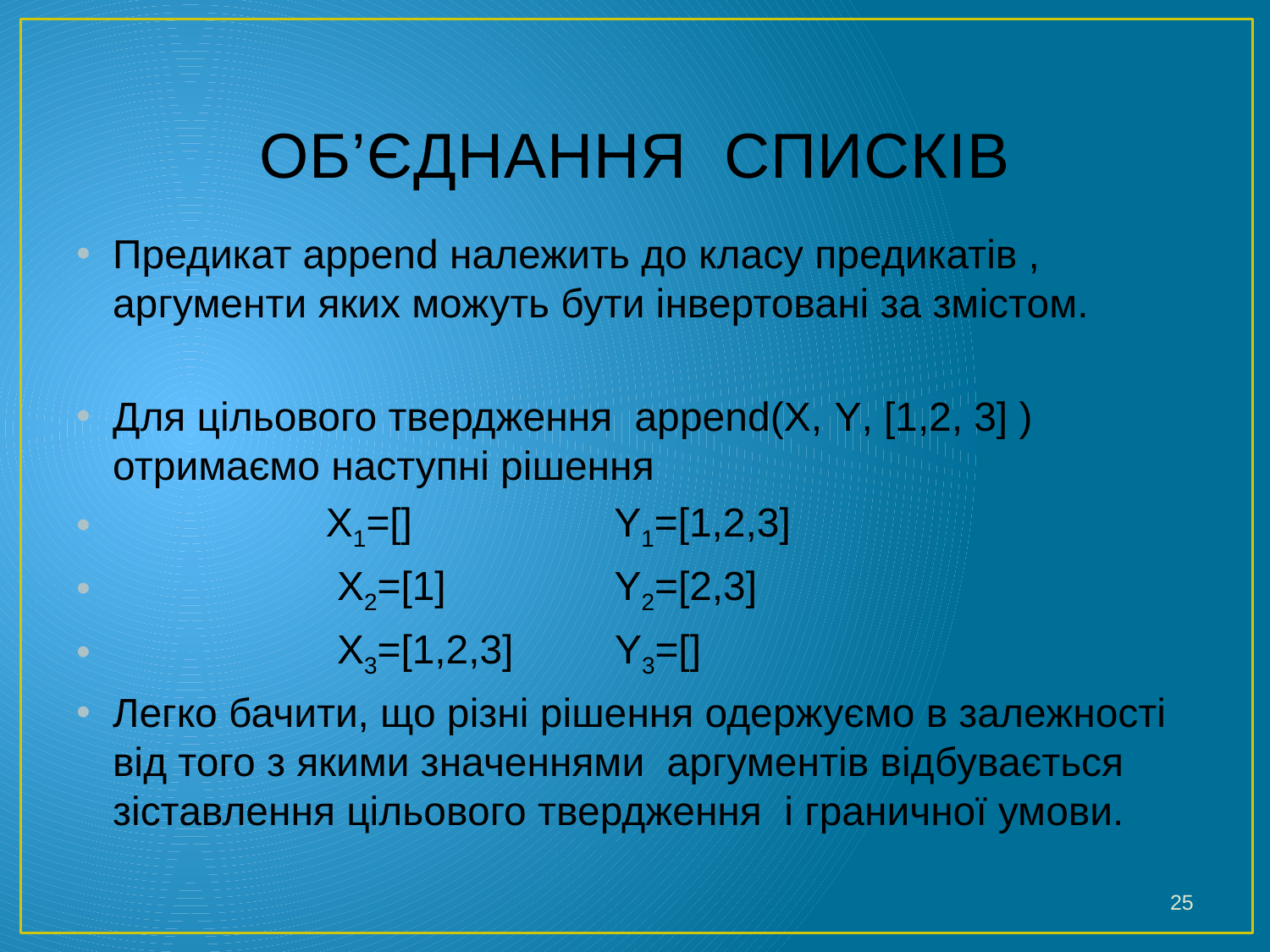

# ОБ’ЄДНАННЯ  СПИСКІВ
Предикат append належить до класу предикатів , аргументи яких можуть бути інвертовані за змістом.

Для цільового твердження  append(X, Y, [1,2, 3] )    отримаємо наступні рішення
                   X1=[]                  Y1=[1,2,3]
                    X2=[1]               Y2=[2,3]
                    X3=[1,2,3]         Y3=[]
Легко бачити, що різні рішення одержуємо в залежності від того з якими значеннями  аргументів відбувається зіставлення цільового твердження  і граничної умови.

25